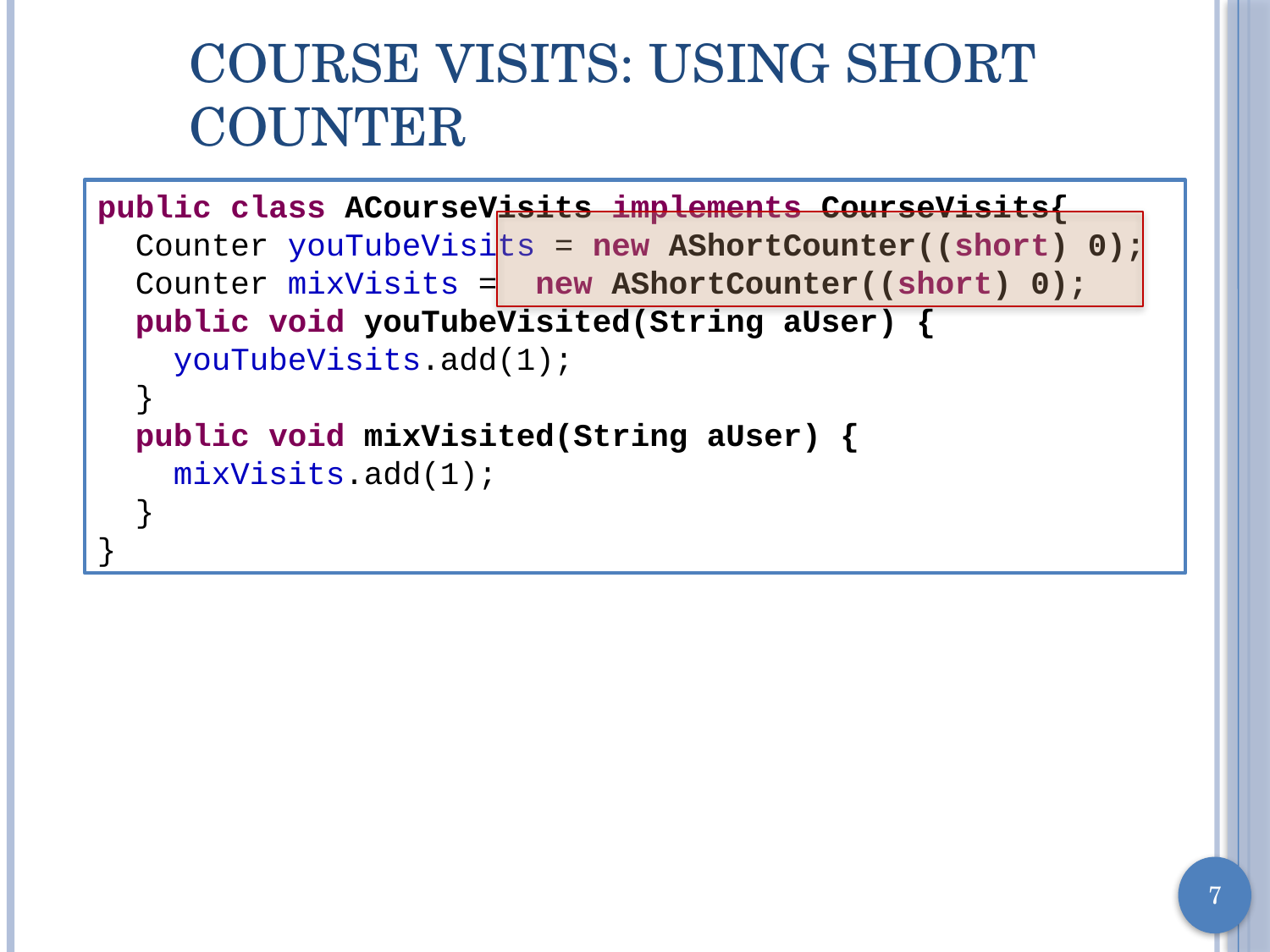

# Course Visits: Using Short Counter
public class ACourseVisits implements CourseVisits{
  Counter youTubeVisits = new AShortCounter((short) 0);
  Counter mixVisits =  new AShortCounter((short) 0);
  public void youTubeVisited(String aUser) {
    youTubeVisits.add(1);
  }
  public void mixVisited(String aUser) {
    mixVisits.add(1);
  }
}